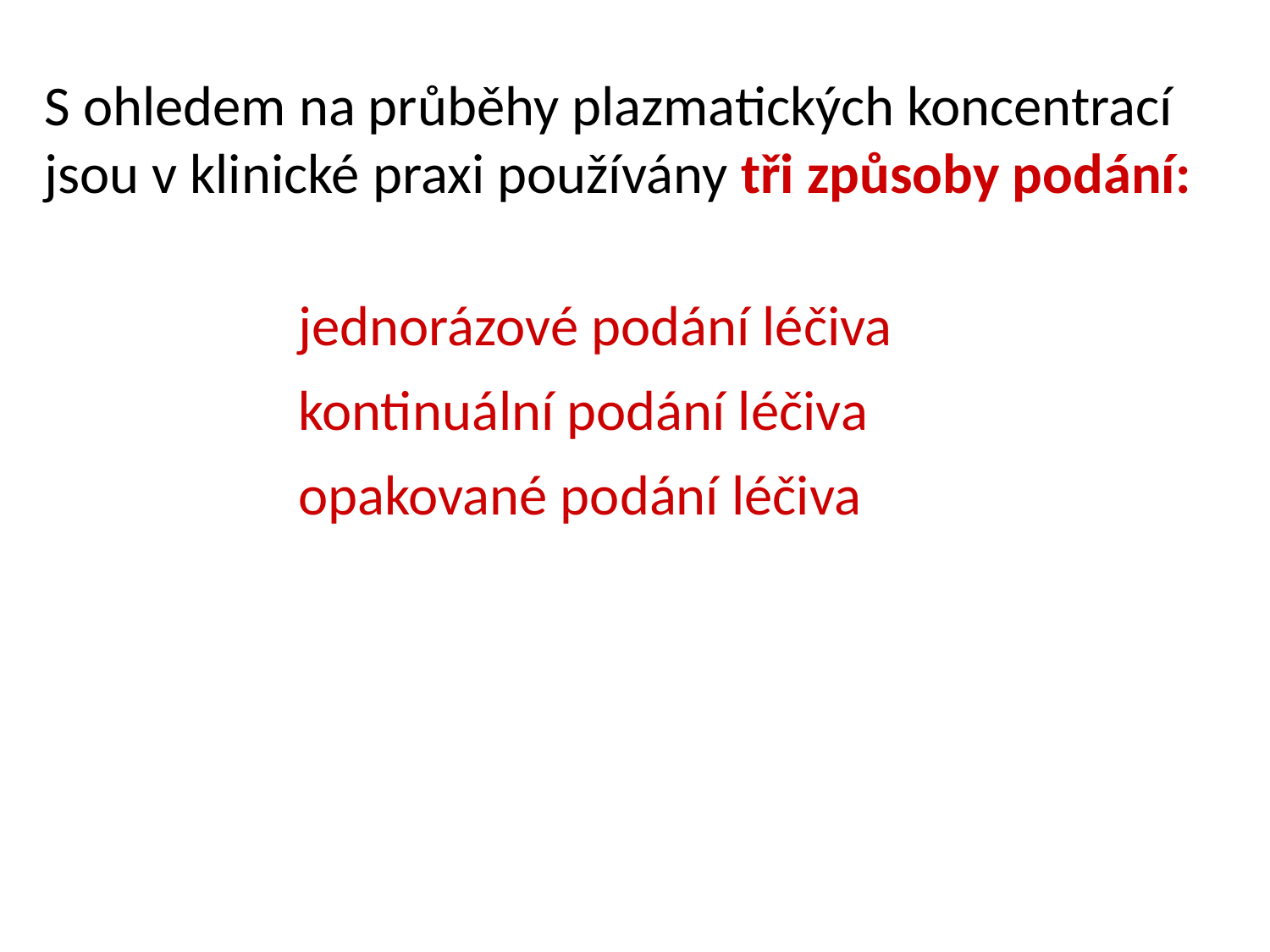

S ohledem na průběhy plazmatických koncentrací jsou v klinické praxi používány tři způsoby podání:
		jednorázové podání léčiva
		kontinuální podání léčiva
	    	opakované podání léčiva